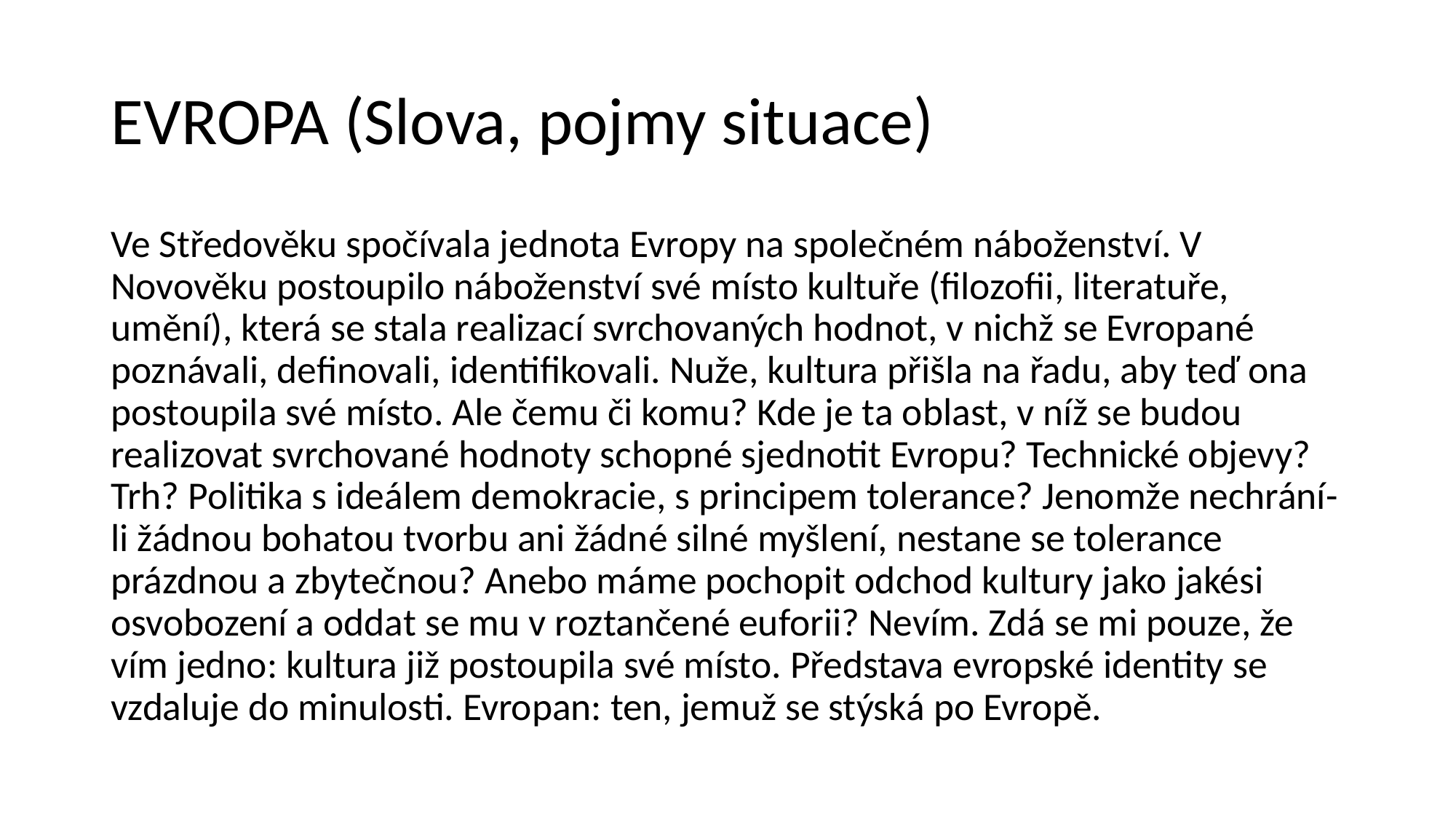

# EVROPA (Slova, pojmy situace)
Ve Středověku spočívala jednota Evropy na společném náboženství. V Novověku postoupilo náboženství své místo kultuře (filozofii, literatuře, umění), která se stala realizací svrchovaných hodnot, v nichž se Evropané poznávali, definovali, identifikovali. Nuže, kultura přišla na řadu, aby teď ona postoupila své místo. Ale čemu či komu? Kde je ta oblast, v níž se budou realizovat svrchované hodnoty schopné sjednotit Evropu? Technické objevy? Trh? Politika s ideálem demokracie, s principem tolerance? Jenomže nechrání-li žádnou bohatou tvorbu ani žádné silné myšlení, nestane se tolerance prázdnou a zbytečnou? Anebo máme pochopit odchod kultury jako jakési osvobození a oddat se mu v roztančené euforii? Nevím. Zdá se mi pouze, že vím jedno: kultura již postoupila své místo. Představa evropské identity se vzdaluje do minulosti. Evropan: ten, jemuž se stýská po Evropě.